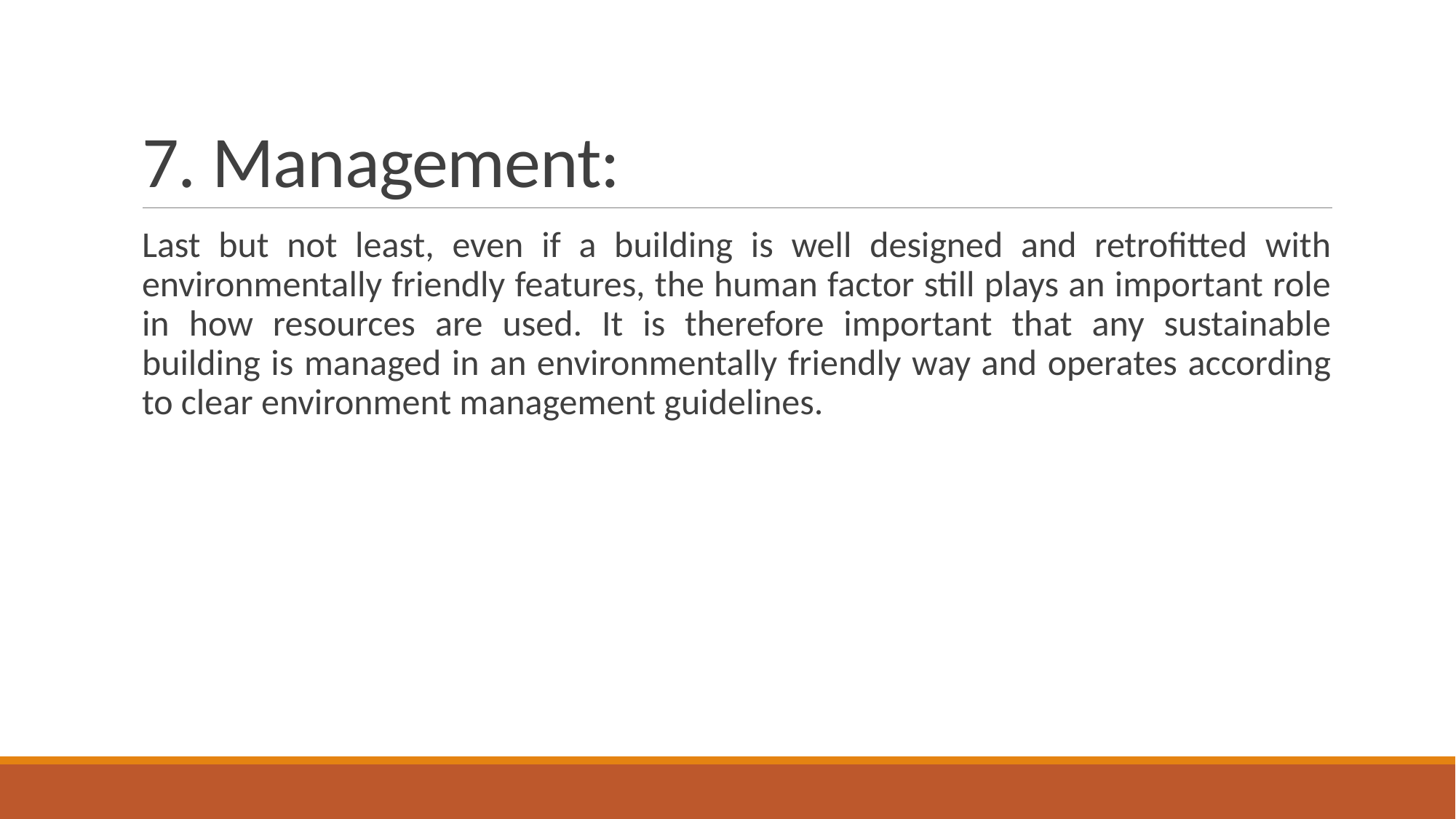

# 7. Management:
Last but not least, even if a building is well designed and retrofitted with environmentally friendly features, the human factor still plays an important role in how resources are used. It is therefore important that any sustainable building is managed in an environmentally friendly way and operates according to clear environment management guidelines.